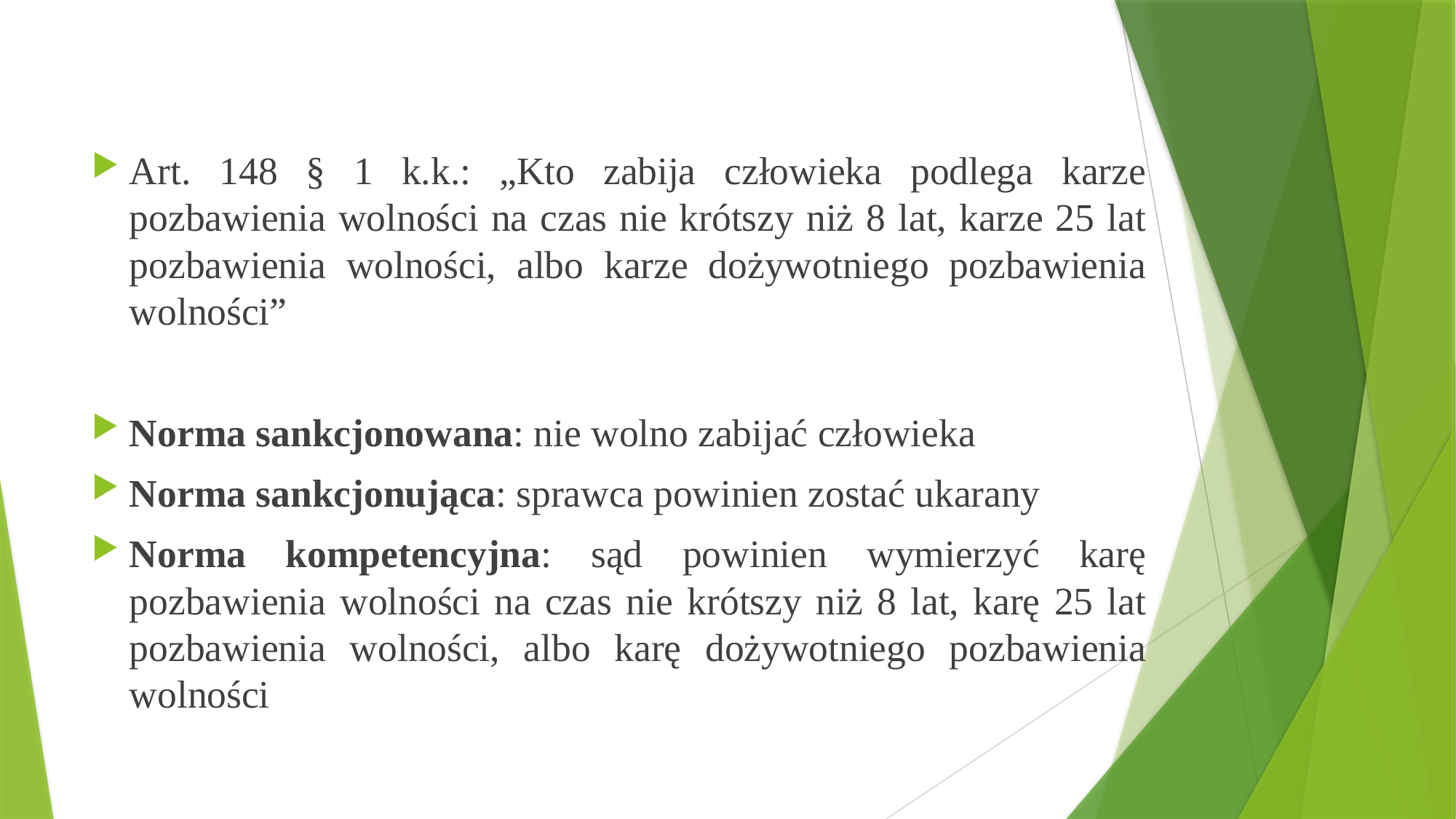

Art. 148 § 1 k.k.: „Kto zabija człowieka podlega karze pozbawienia wolności na czas nie krótszy niż 8 lat, karze 25 lat pozbawienia wolności, albo karze dożywotniego pozbawienia wolności”

Norma sankcjonowana: nie wolno zabijać człowieka
Norma sankcjonująca: sprawca powinien zostać ukarany
Norma kompetencyjna: sąd powinien wymierzyć karę pozbawienia wolności na czas nie krótszy niż 8 lat, karę 25 lat pozbawienia wolności, albo karę dożywotniego pozbawienia wolności